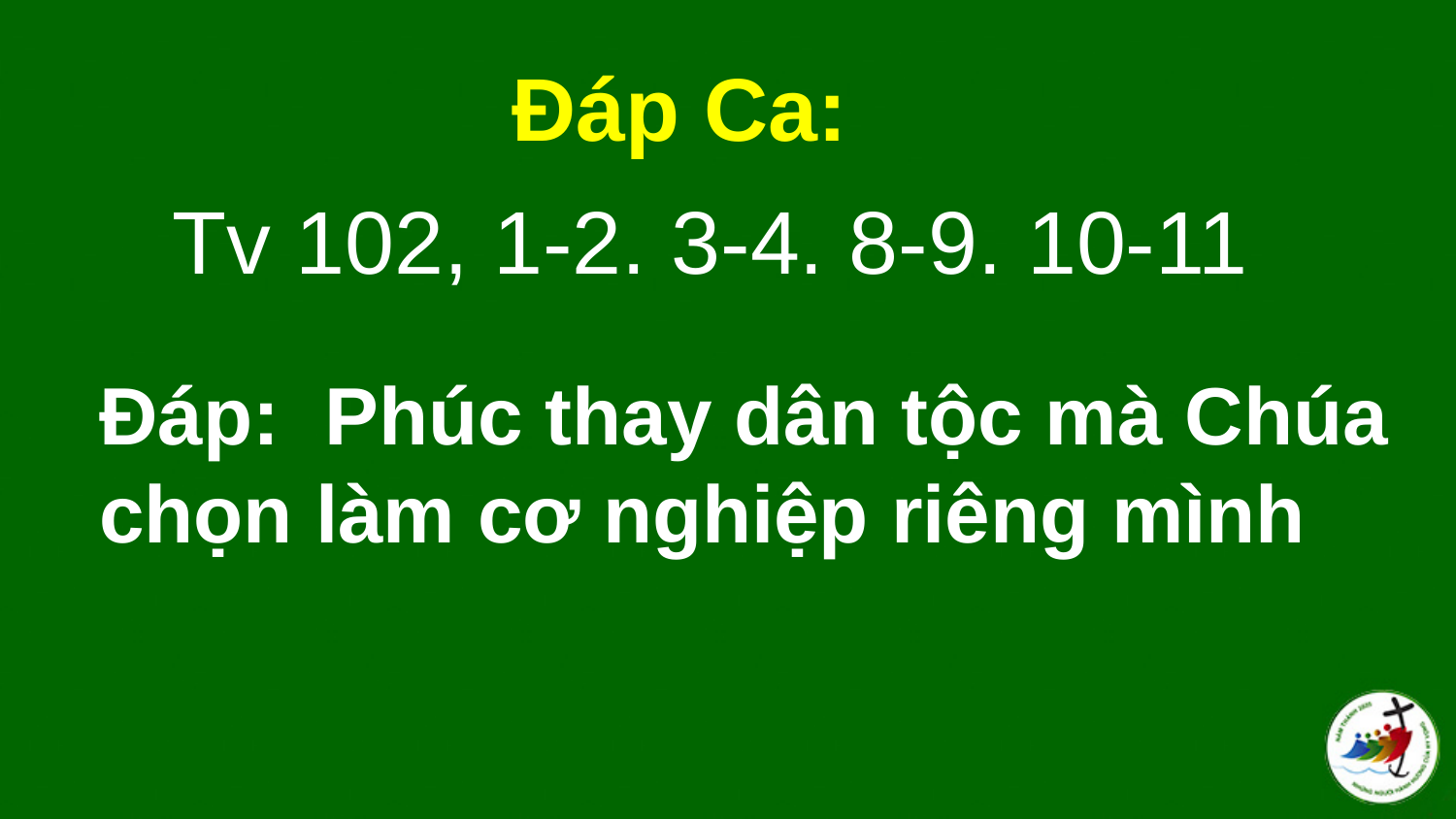

Đáp Ca:
Tv 102, 1-2. 3-4. 8-9. 10-11
# Ðáp:  Phúc thay dân tộc mà Chúa chọn làm cơ nghiệp riêng mình